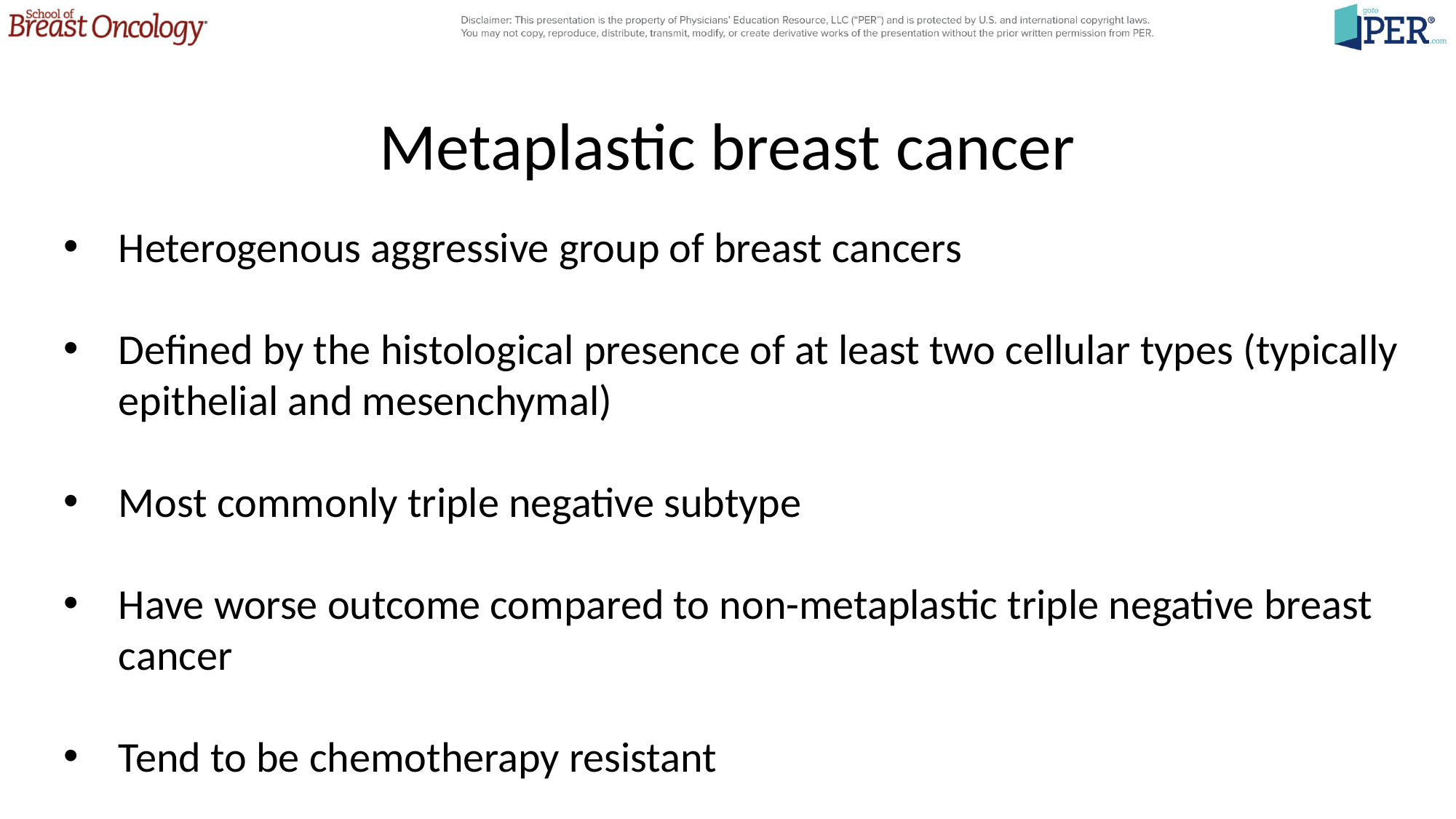

# Metaplastic breast cancer
Heterogenous aggressive group of breast cancers

Defined by the histological presence of at least two cellular types (typically epithelial and mesenchymal)

Most commonly triple negative subtype

Have worse outcome compared to non-metaplastic triple negative breast cancer

Tend to be chemotherapy resistant